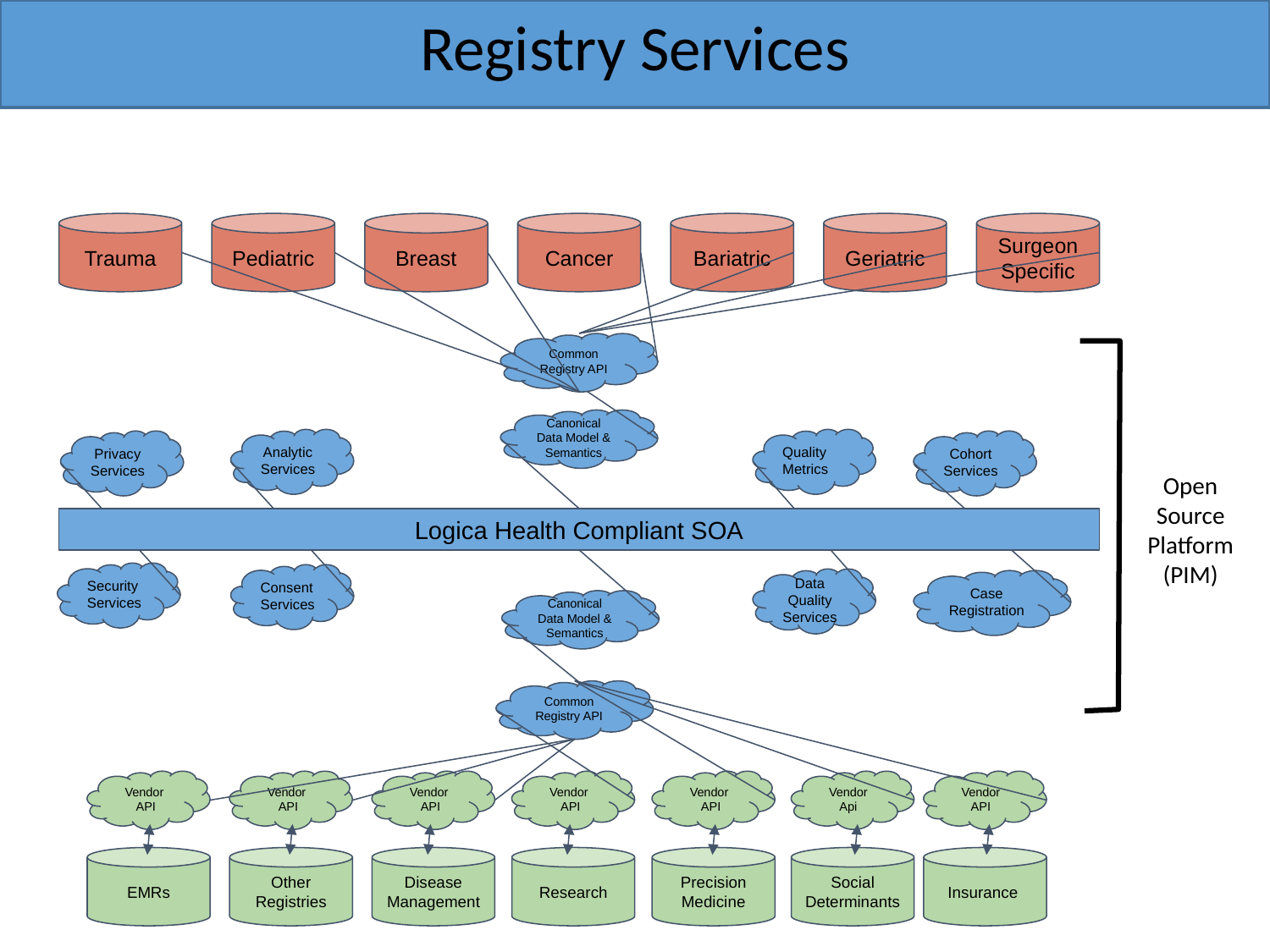

# Registry Services
Trauma
Pediatric
Breast
Cancer
Bariatric
Geriatric
Surgeon
Specific
Common Registry API

Canonical Data Model & Semantics
Analytic Services
Quality Metrics
Privacy Services
Cohort Services
Open Source Platform (PIM)
Logica Health Compliant SOA
Security Services
Consent Services
Data Quality Services
Case
Registration
Canonical Data Model & Semantics
Common Registry API
Vendor
 API
Vendor
 API
Vendor
 API
Vendor
 API
Vendor
 API
Vendor Api
Vendor API

EMRs
Other Registries
Disease
Management
Research
Precision
Medicine
Social Determinants
Insurance